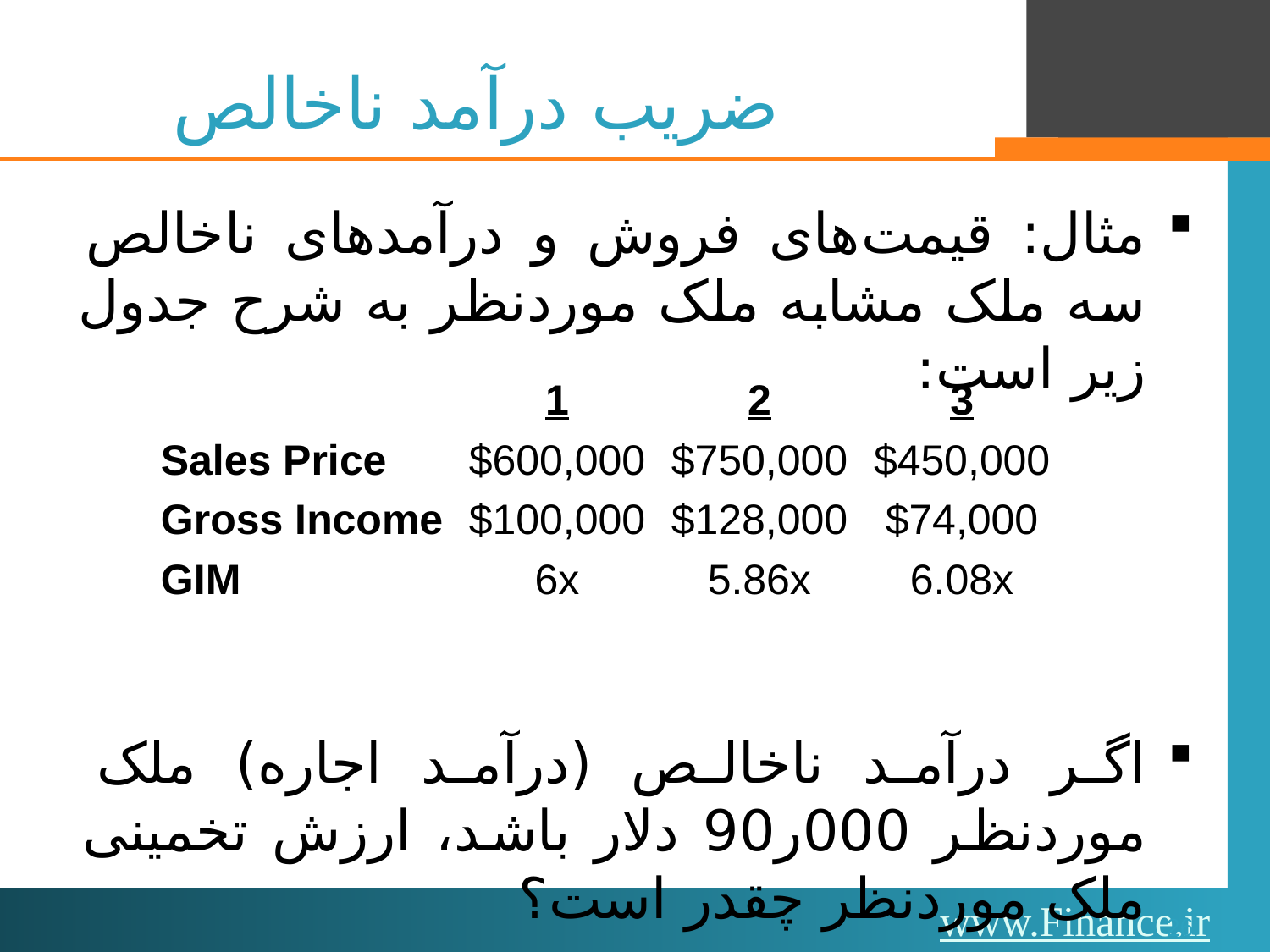

# ضریب درآمد ناخالص
مثال: قیمت‌های فروش و درآمدهای ناخالص سه ملک مشابه ملک موردنظر به شرح جدول زیر است:

اگر درآمد ناخالص (درآمد اجاره) ملک موردنظر 000ر90 دلار باشد، ارزش تخمینی ملک موردنظر چقدر است؟

|  | 1 | 2 | 3 |
| --- | --- | --- | --- |
| Sales Price | $600,000 | $750,000 | $450,000 |
| Gross Income | $100,000 | $128,000 | $74,000 |
| GIM | 6x | 5.86x | 6.08x |
26